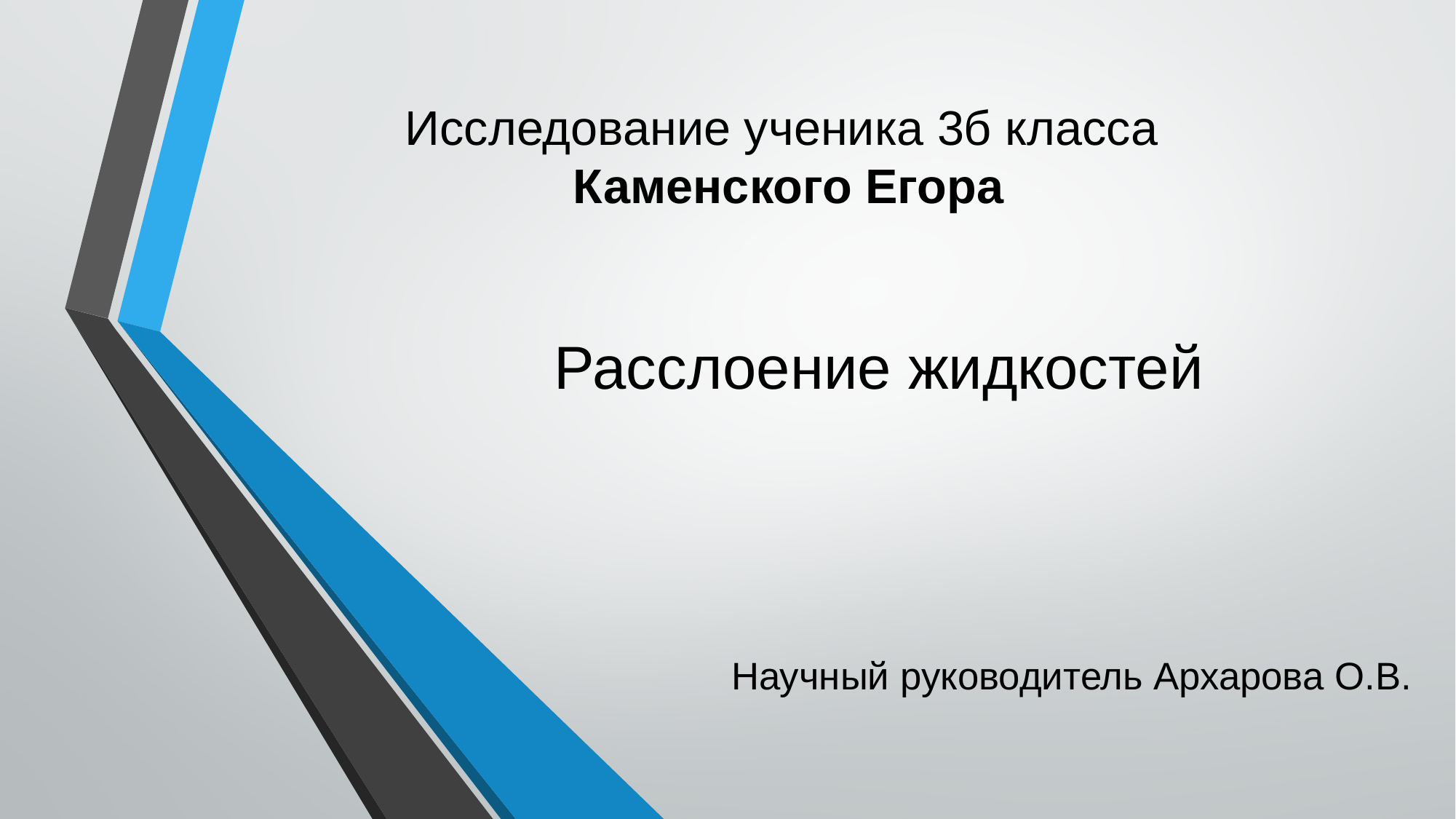

# Исследование ученика 3б класса Каменского Егора
Расслоение жидкостей
Научный руководитель Архарова О.В.